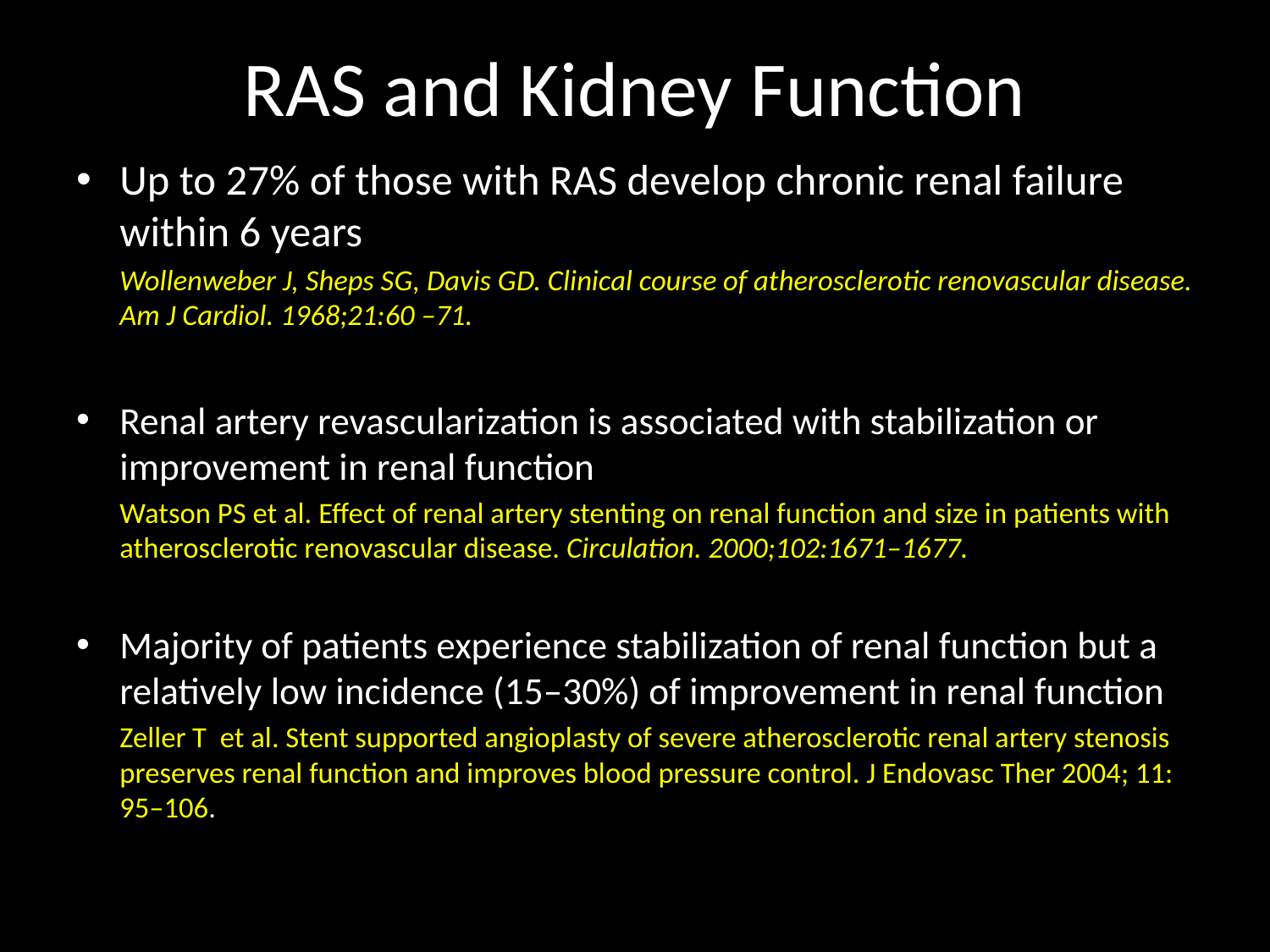

# RAS and Kidney Function
Up to 27% of those with RAS develop chronic renal failure within 6 years
	Wollenweber J, Sheps SG, Davis GD. Clinical course of atherosclerotic renovascular disease. Am J Cardiol. 1968;21:60 –71.

Renal artery revascularization is associated with stabilization or improvement in renal function
	Watson PS et al. Effect of renal artery stenting on renal function and size in patients with atherosclerotic renovascular disease. Circulation. 2000;102:1671–1677.

Majority of patients experience stabilization of renal function but a relatively low incidence (15–30%) of improvement in renal function
	Zeller T  et al. Stent supported angioplasty of severe atherosclerotic renal artery stenosis preserves renal function and improves blood pressure control. J Endovasc Ther 2004; 11: 95–106.